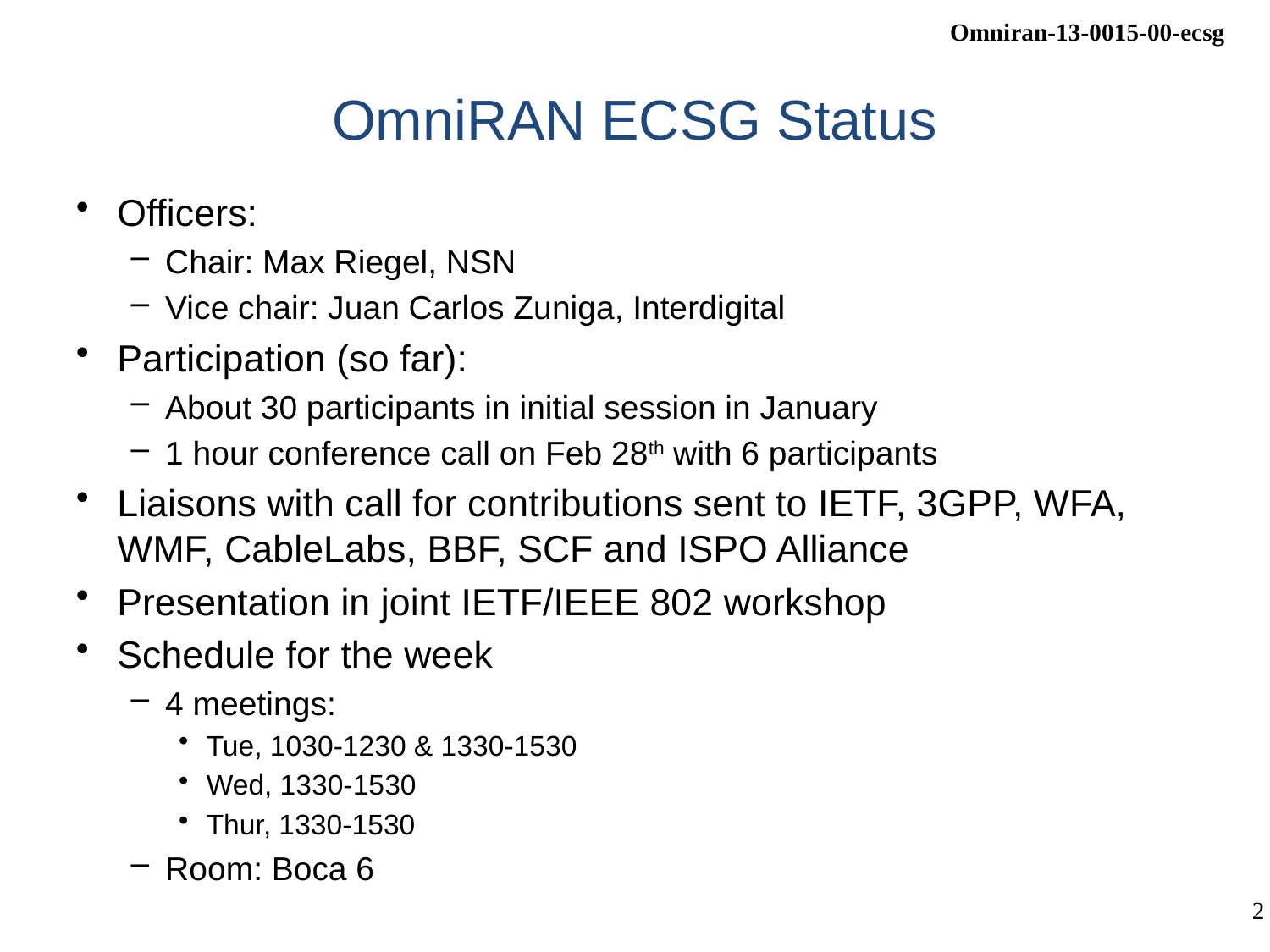

# OmniRAN ECSG Status
Officers:
Chair: Max Riegel, NSN
Vice chair: Juan Carlos Zuniga, Interdigital
Participation (so far):
About 30 participants in initial session in January
1 hour conference call on Feb 28th with 6 participants
Liaisons with call for contributions sent to IETF, 3GPP, WFA, WMF, CableLabs, BBF, SCF and ISPO Alliance
Presentation in joint IETF/IEEE 802 workshop
Schedule for the week
4 meetings:
Tue, 1030-1230 & 1330-1530
Wed, 1330-1530
Thur, 1330-1530
Room: Boca 6